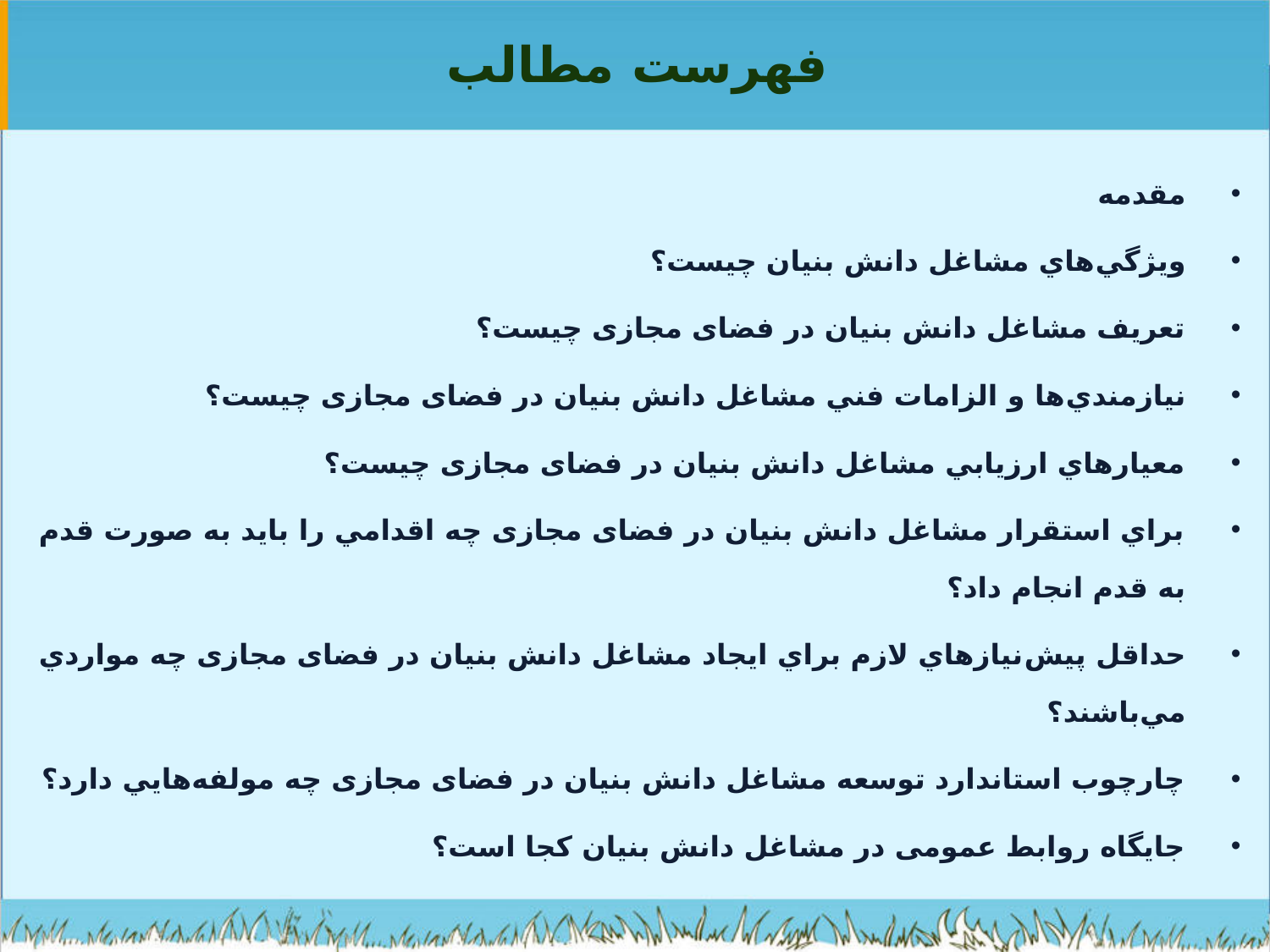

# فهرست مطالب
مقدمه
ويژگي‌هاي مشاغل دانش بنیان چيست؟
تعريف مشاغل دانش بنیان در فضای مجازی چيست؟
نيازمندي‌ها و الزامات فني مشاغل دانش بنیان در فضای مجازی چيست؟
معيارهاي ارزيابي مشاغل دانش بنیان در فضای مجازی چيست؟
براي استقرار مشاغل دانش بنیان در فضای مجازی چه اقدامي را بايد به صورت قدم به قدم انجام داد؟
حداقل پيش‌نيازهاي لازم براي ايجاد مشاغل دانش بنیان در فضای مجازی چه مواردي مي‌باشند؟
چارچوب استاندارد توسعه مشاغل دانش بنیان در فضای مجازی چه مولفه‌هايي دارد؟
جایگاه روابط عمومی در مشاغل دانش بنیان کجا است؟